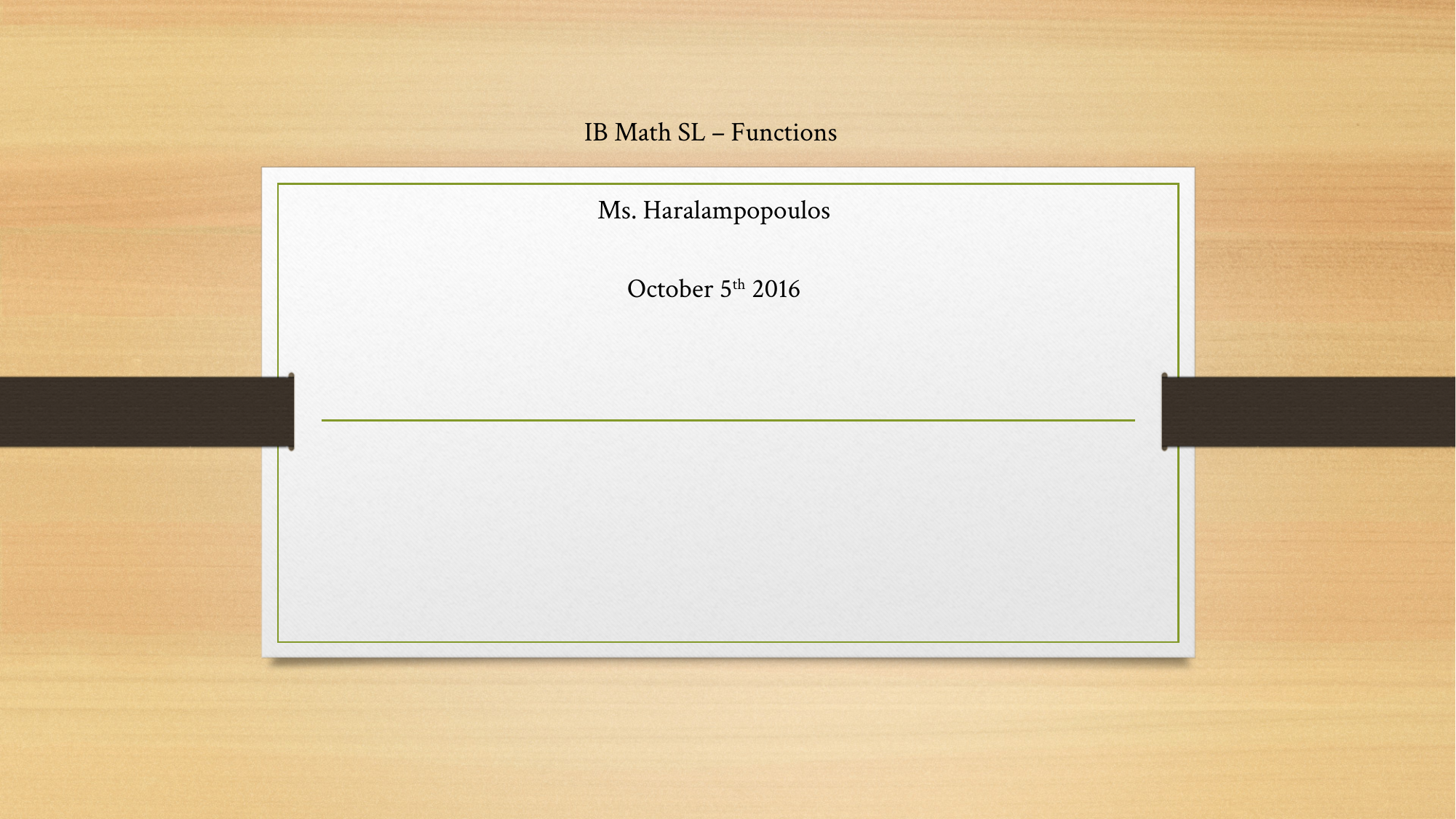

IB Math SL – Functions

Ms. Haralampopoulos

October 5th 2016